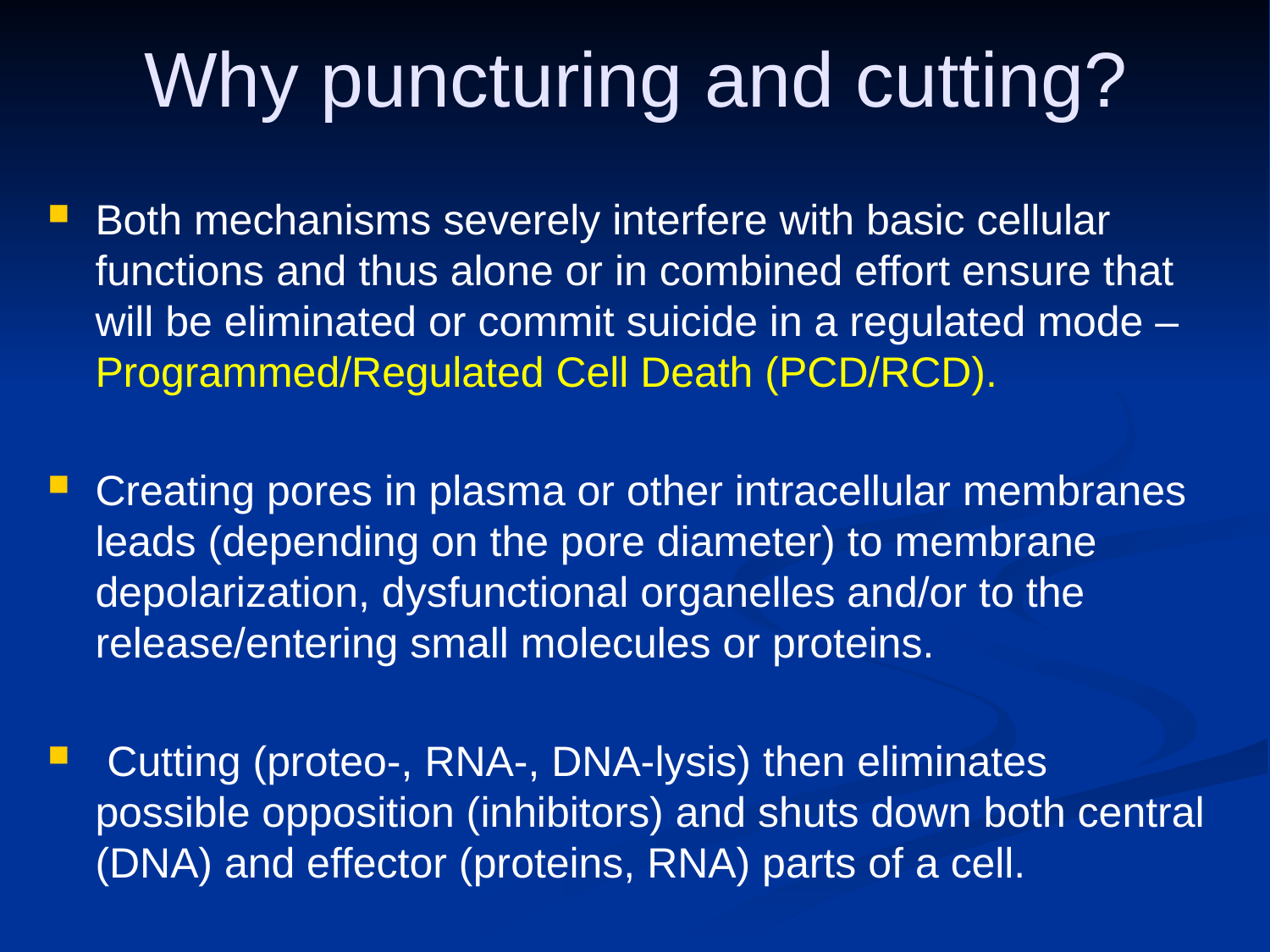

# Why puncturing and cutting?
Both mechanisms severely interfere with basic cellular functions and thus alone or in combined effort ensure that will be eliminated or commit suicide in a regulated mode – Programmed/Regulated Cell Death (PCD/RCD).

Creating pores in plasma or other intracellular membranes leads (depending on the pore diameter) to membrane depolarization, dysfunctional organelles and/or to the release/entering small molecules or proteins.

 Cutting (proteo-, RNA-, DNA-lysis) then eliminates possible opposition (inhibitors) and shuts down both central (DNA) and effector (proteins, RNA) parts of a cell.